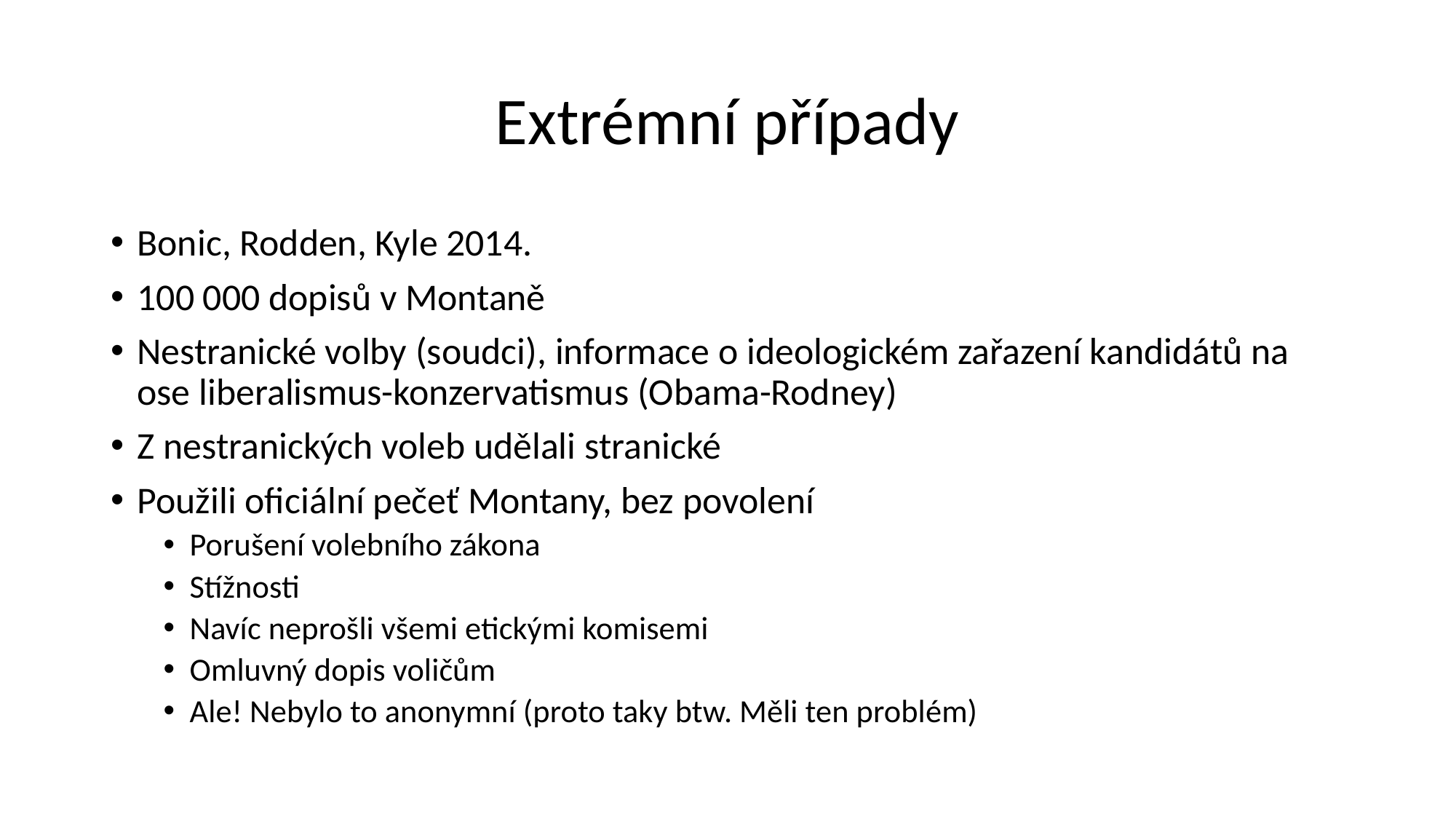

# Extrémní případy
Bonic, Rodden, Kyle 2014.
100 000 dopisů v Montaně
Nestranické volby (soudci), informace o ideologickém zařazení kandidátů na ose liberalismus-konzervatismus (Obama-Rodney)
Z nestranických voleb udělali stranické
Použili oficiální pečeť Montany, bez povolení
Porušení volebního zákona
Stížnosti
Navíc neprošli všemi etickými komisemi
Omluvný dopis voličům
Ale! Nebylo to anonymní (proto taky btw. Měli ten problém)